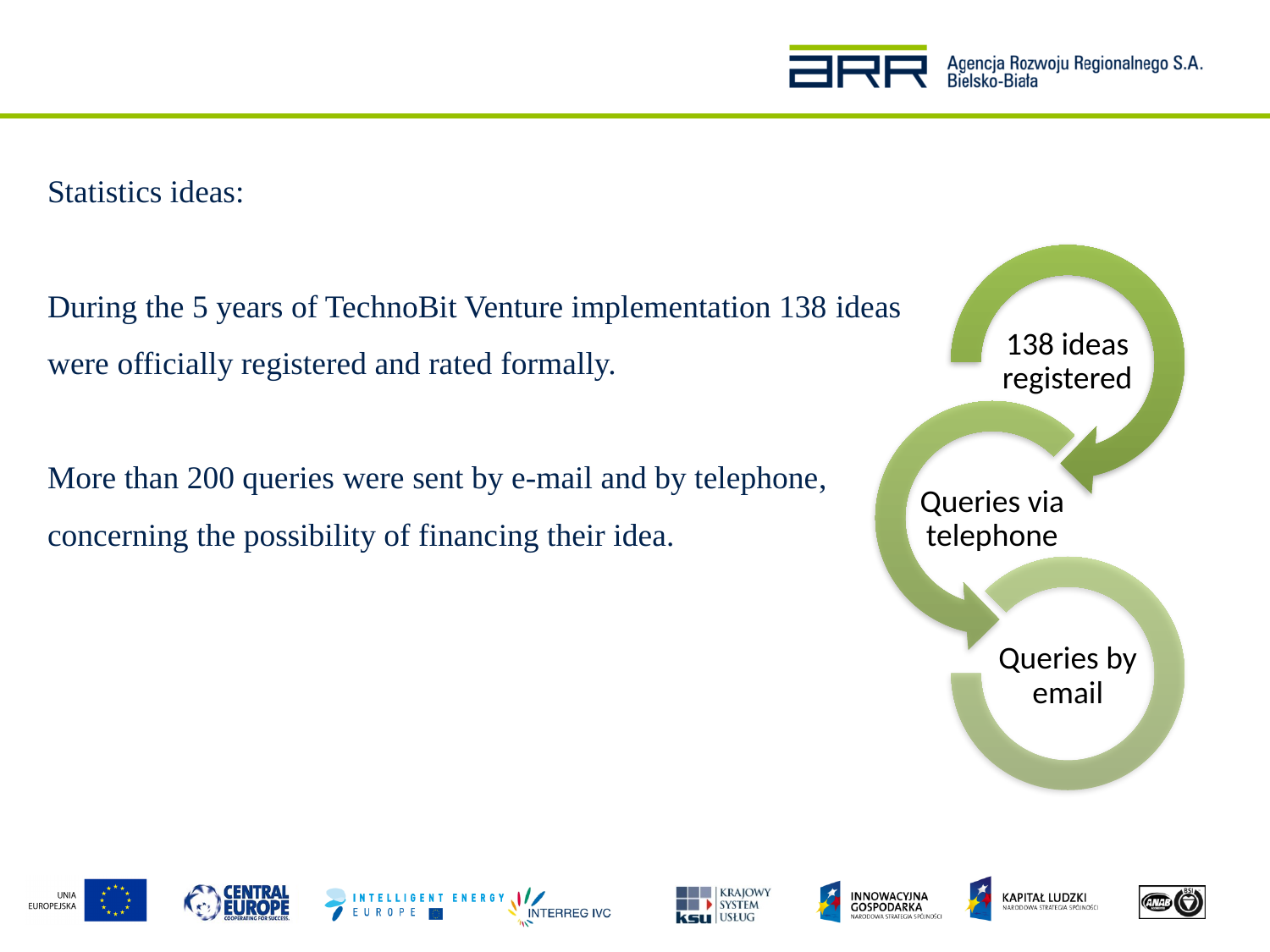

Statistics ideas:

During the 5 years of TechnoBit Venture implementation 138 ideas were officially registered and rated formally.
More than 200 queries were sent by e-mail and by telephone, concerning the possibility of financing their idea.
138 ideas registered
Queries via telephone
Queries by email